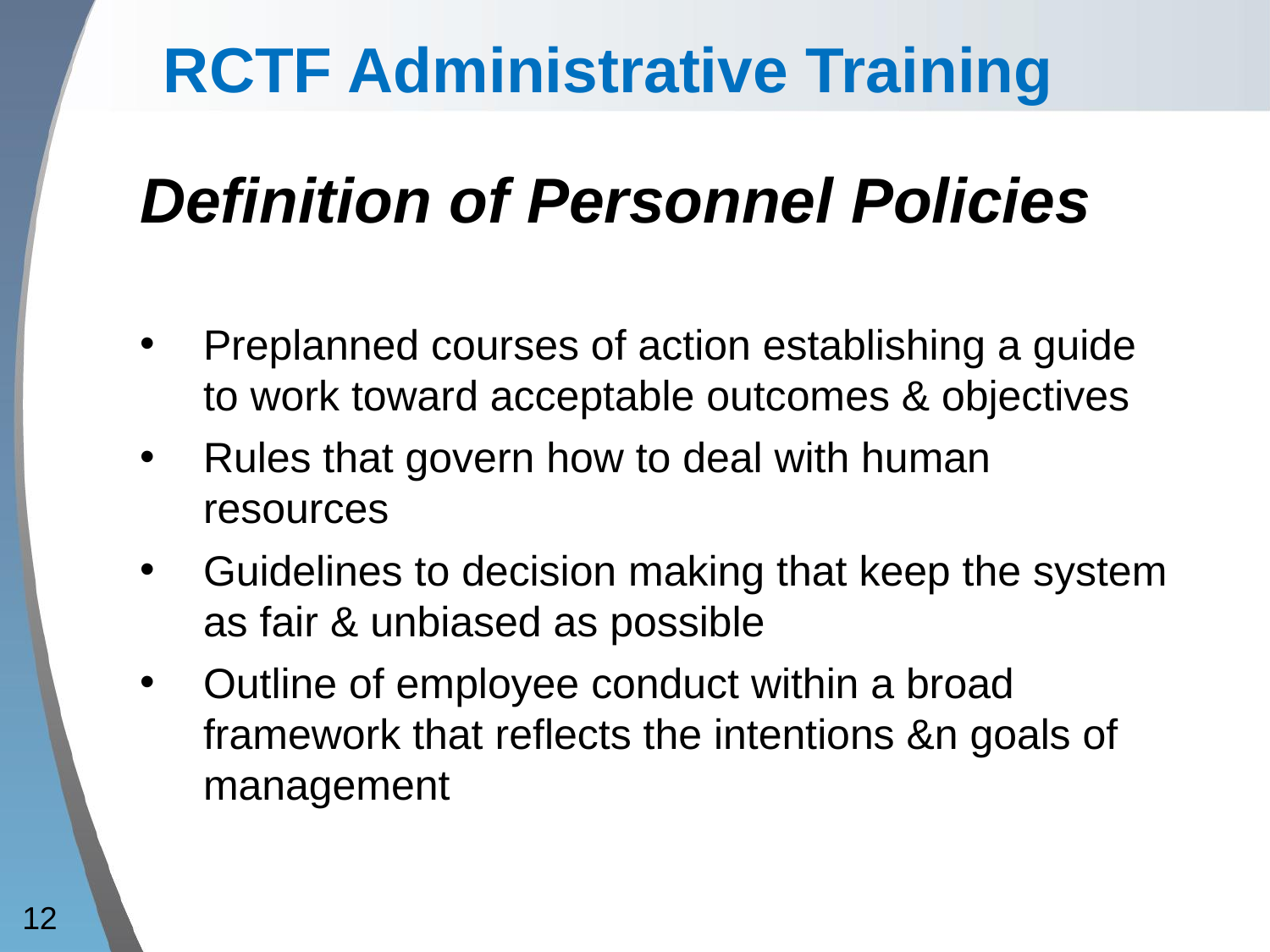

RCTF Administrative Training
Definition of Personnel Policies

Preplanned courses of action establishing a guide to work toward acceptable outcomes & objectives
Rules that govern how to deal with human resources
Guidelines to decision making that keep the system as fair & unbiased as possible
Outline of employee conduct within a broad framework that reflects the intentions &n goals of management

12